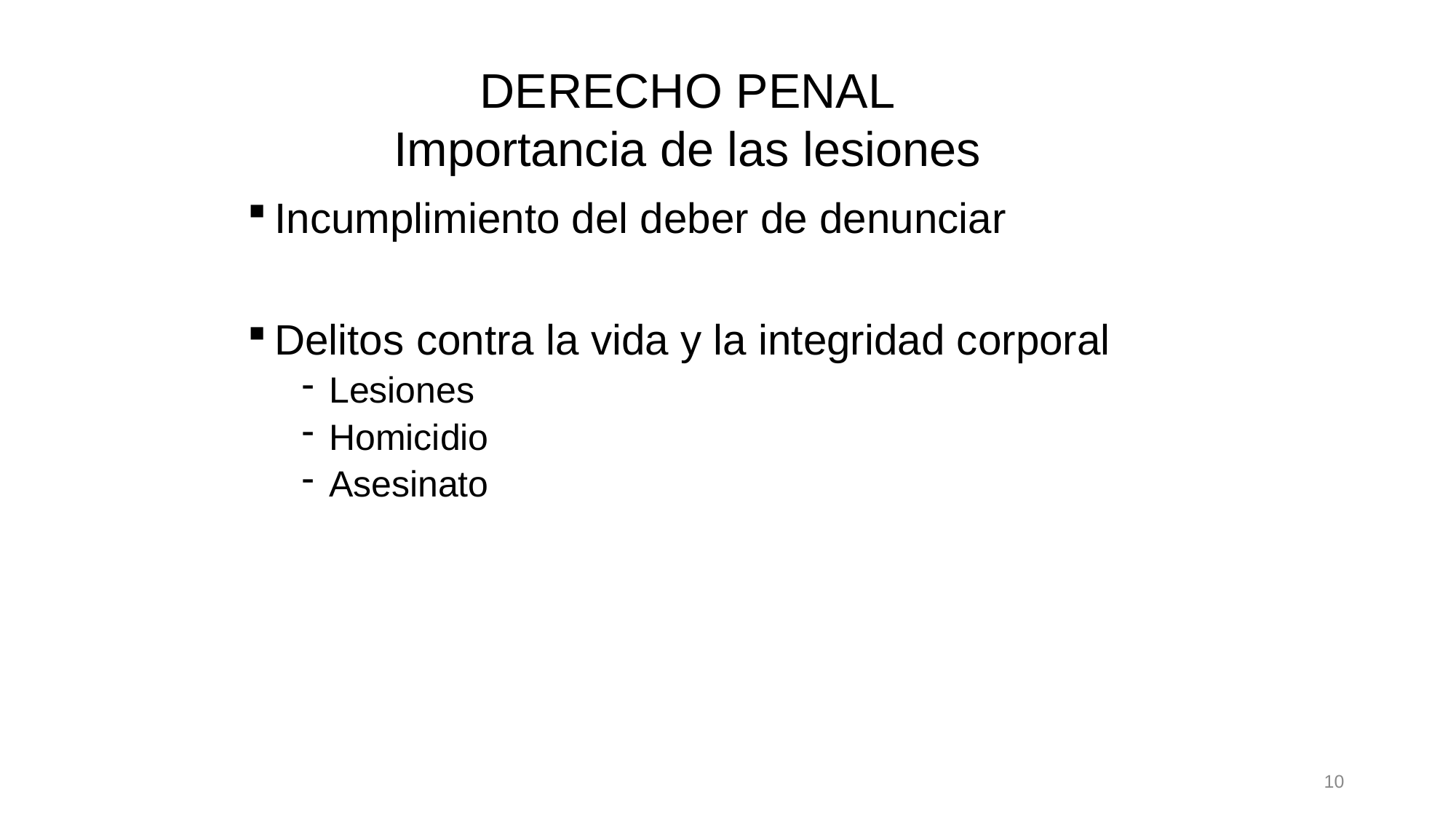

DERECHO PENAL
Importancia de las lesiones
Incumplimiento del deber de denunciar

Delitos contra la vida y la integridad corporal
Lesiones
Homicidio
Asesinato

10